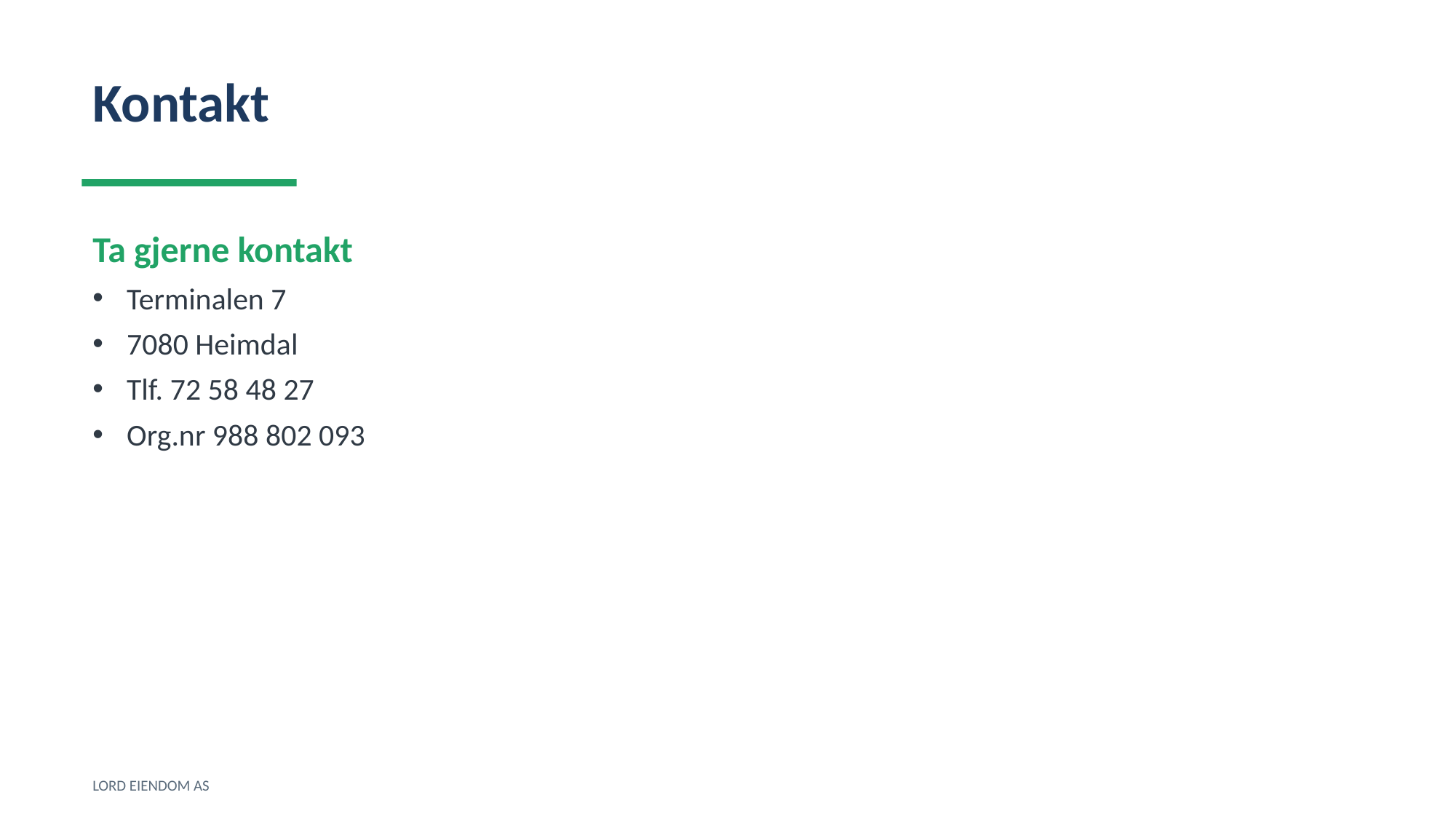

Kontakt

Ta gjerne kontakt
Terminalen 7
7080 Heimdal
Tlf. 72 58 48 27
Org.nr 988 802 093
LORD EIENDOM AS